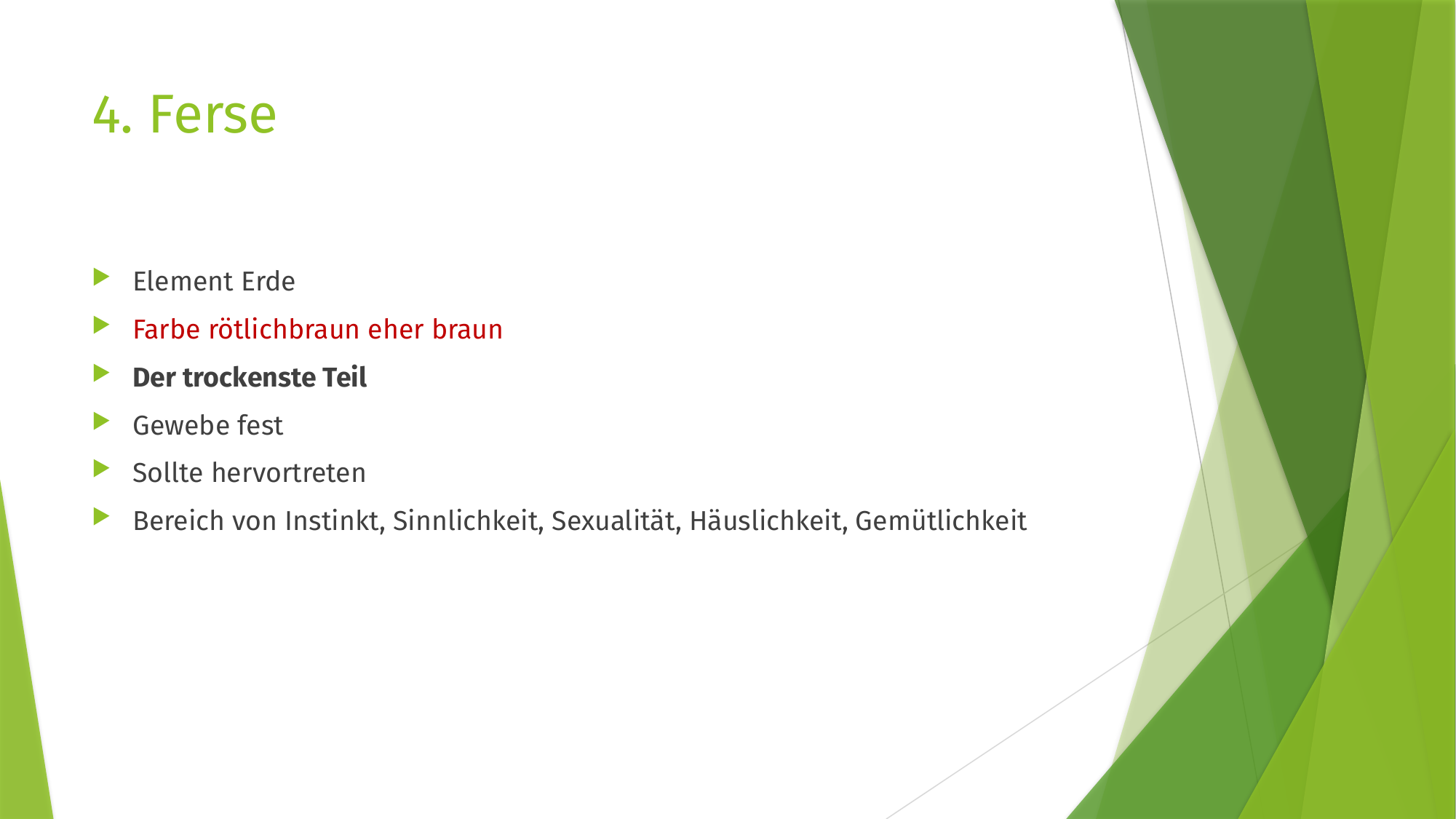

# 4. Ferse
Element Erde
Farbe rötlichbraun eher braun
Der trockenste Teil
Gewebe fest
Sollte hervortreten
Bereich von Instinkt, Sinnlichkeit, Sexualität, Häuslichkeit, Gemütlichkeit